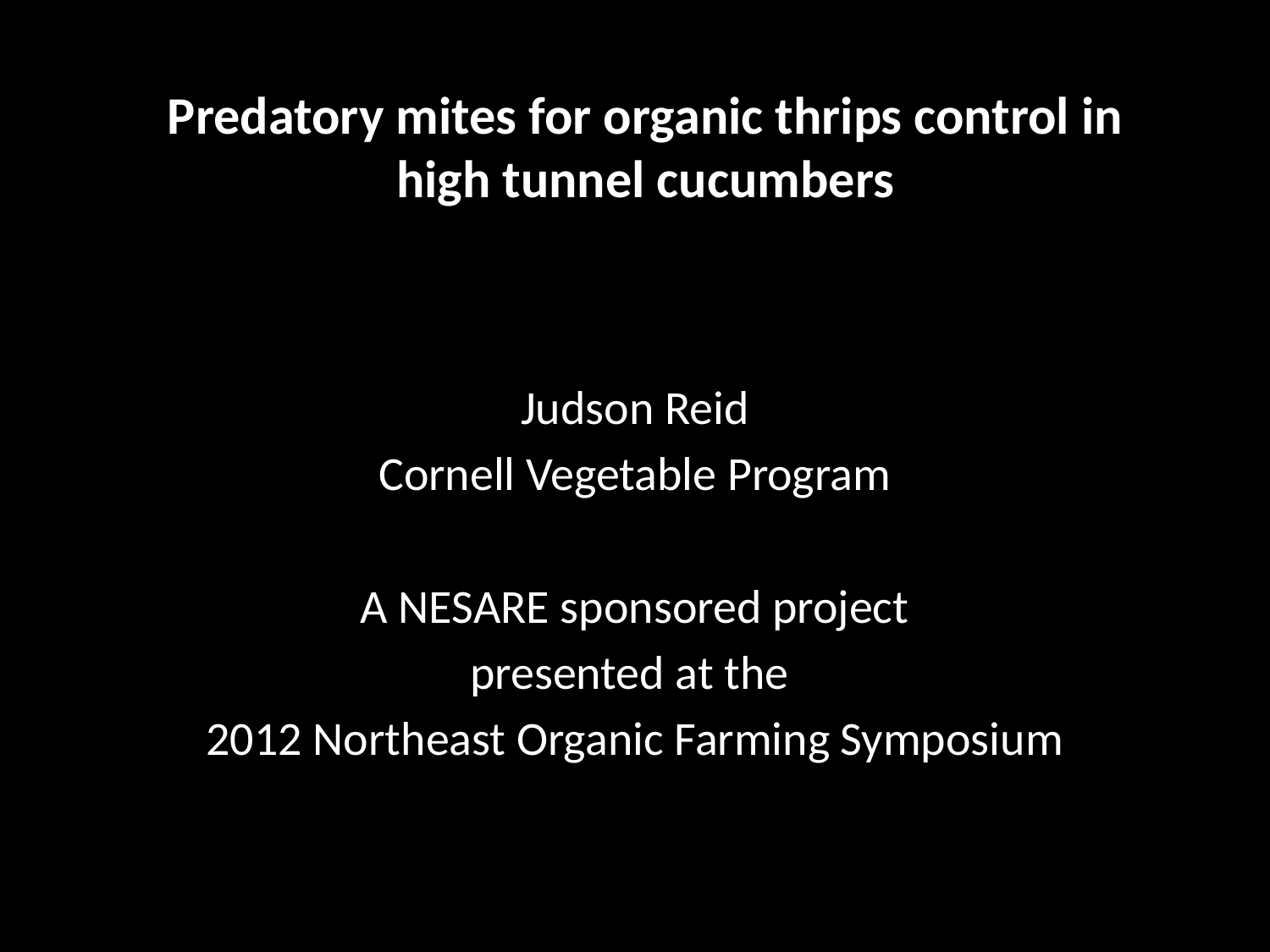

# Predatory mites for organic thrips control in high tunnel cucumbers
Judson Reid
Cornell Vegetable Program

A NESARE sponsored project
presented at the
2012 Northeast Organic Farming Symposium